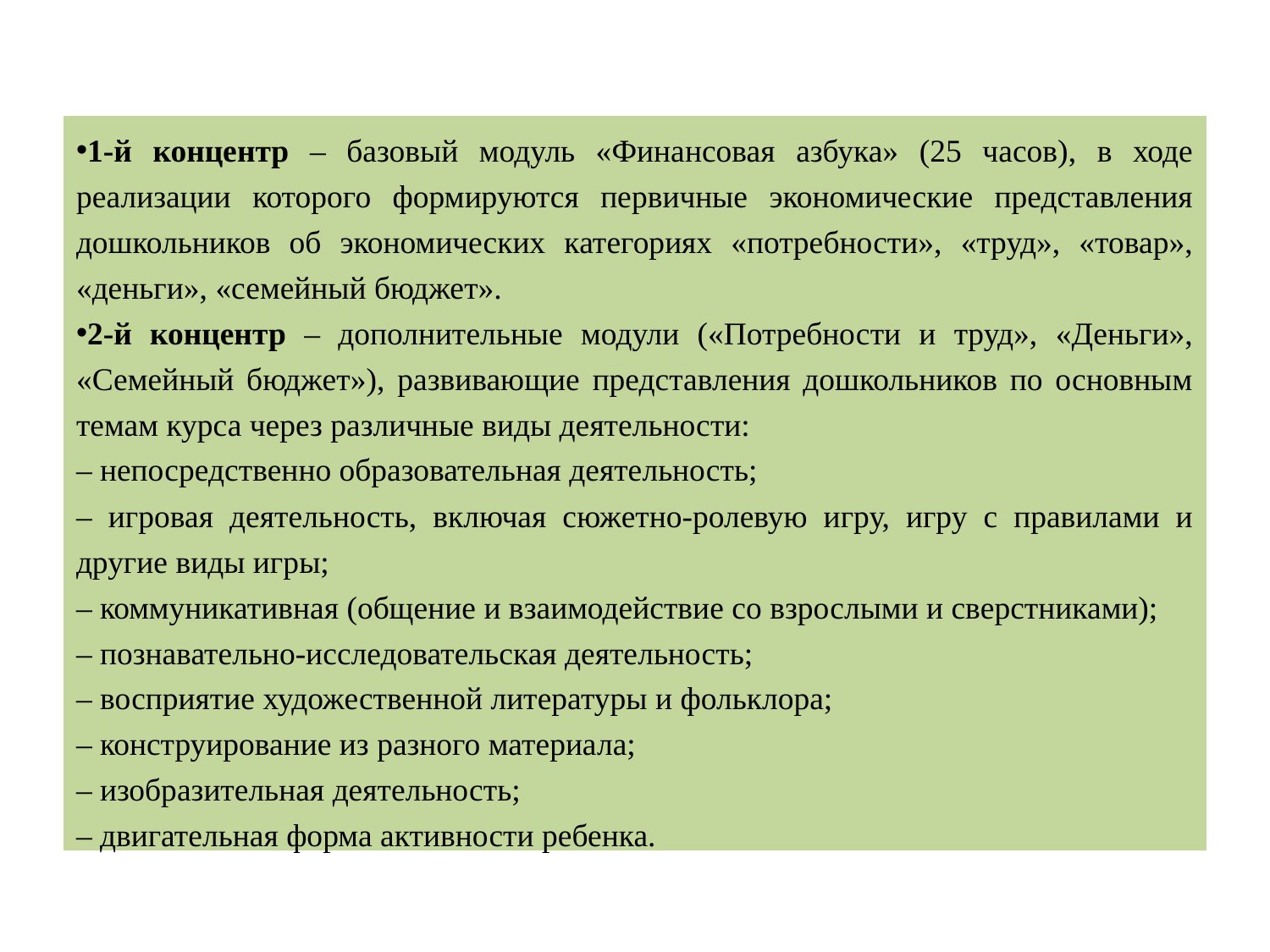

1-й концентр – базовый модуль «Финансовая азбука» (25 часов), в ходе реализации которого формируются первичные экономические представления дошкольников об экономических категориях «потребности», «труд», «товар», «деньги», «семейный бюджет».
2-й концентр – дополнительные модули («Потребности и труд», «Деньги», «Семейный бюджет»), развивающие представления дошкольников по основным темам курса через различные виды деятельности:
– непосредственно образовательная деятельность;
– игровая деятельность, включая сюжетно-ролевую игру, игру с правилами и другие виды игры;
– коммуникативная (общение и взаимодействие со взрослыми и сверстниками);
– познавательно-исследовательская деятельность;
– восприятие художественной литературы и фольклора;
– конструирование из разного материала;
– изобразительная деятельность;
– двигательная форма активности ребенка.